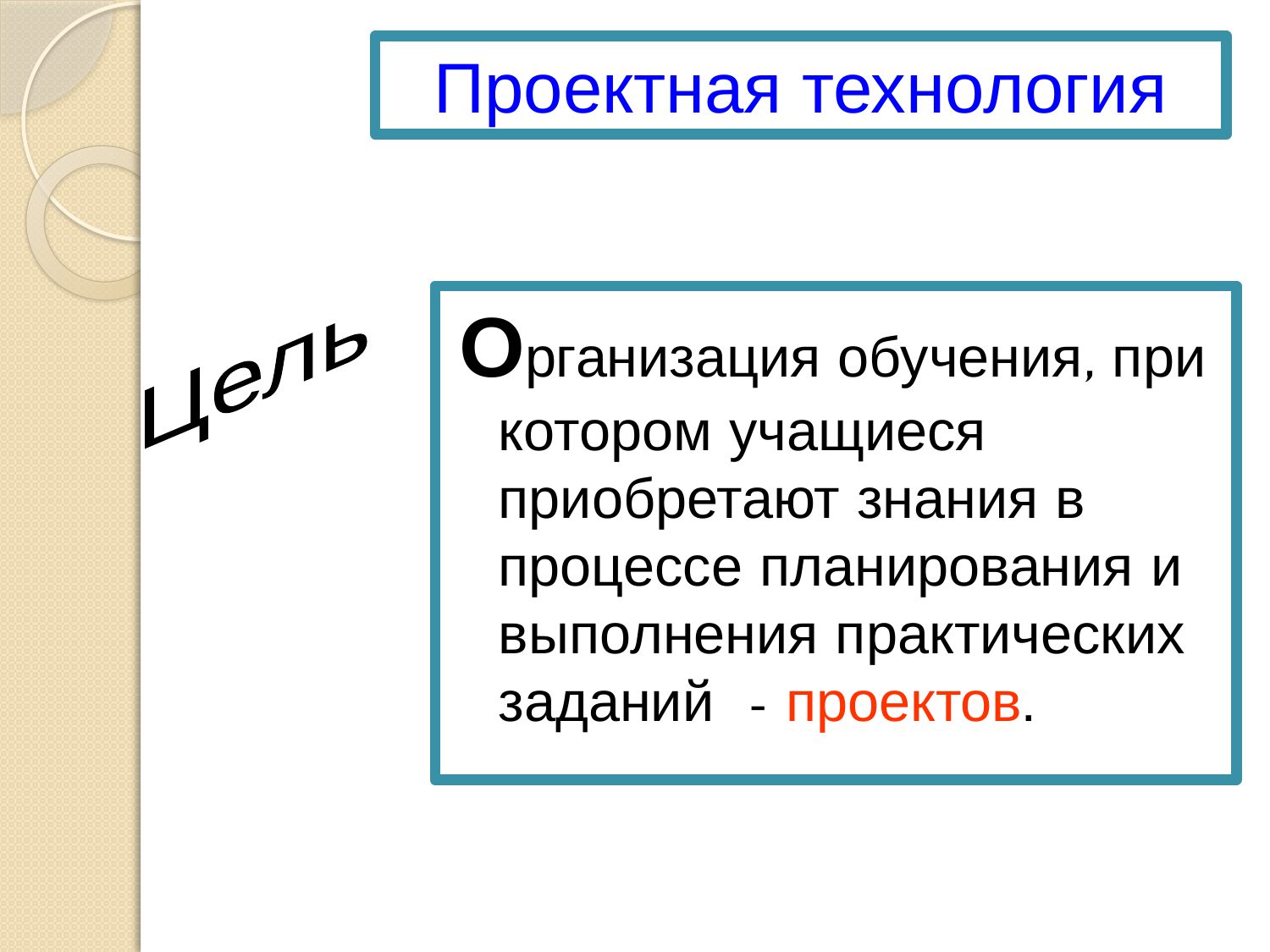

# Проектная технология
Организация обучения, при котором учащиеся приобретают знания в процессе планирования и выполнения практических заданий  - проектов.
Цель